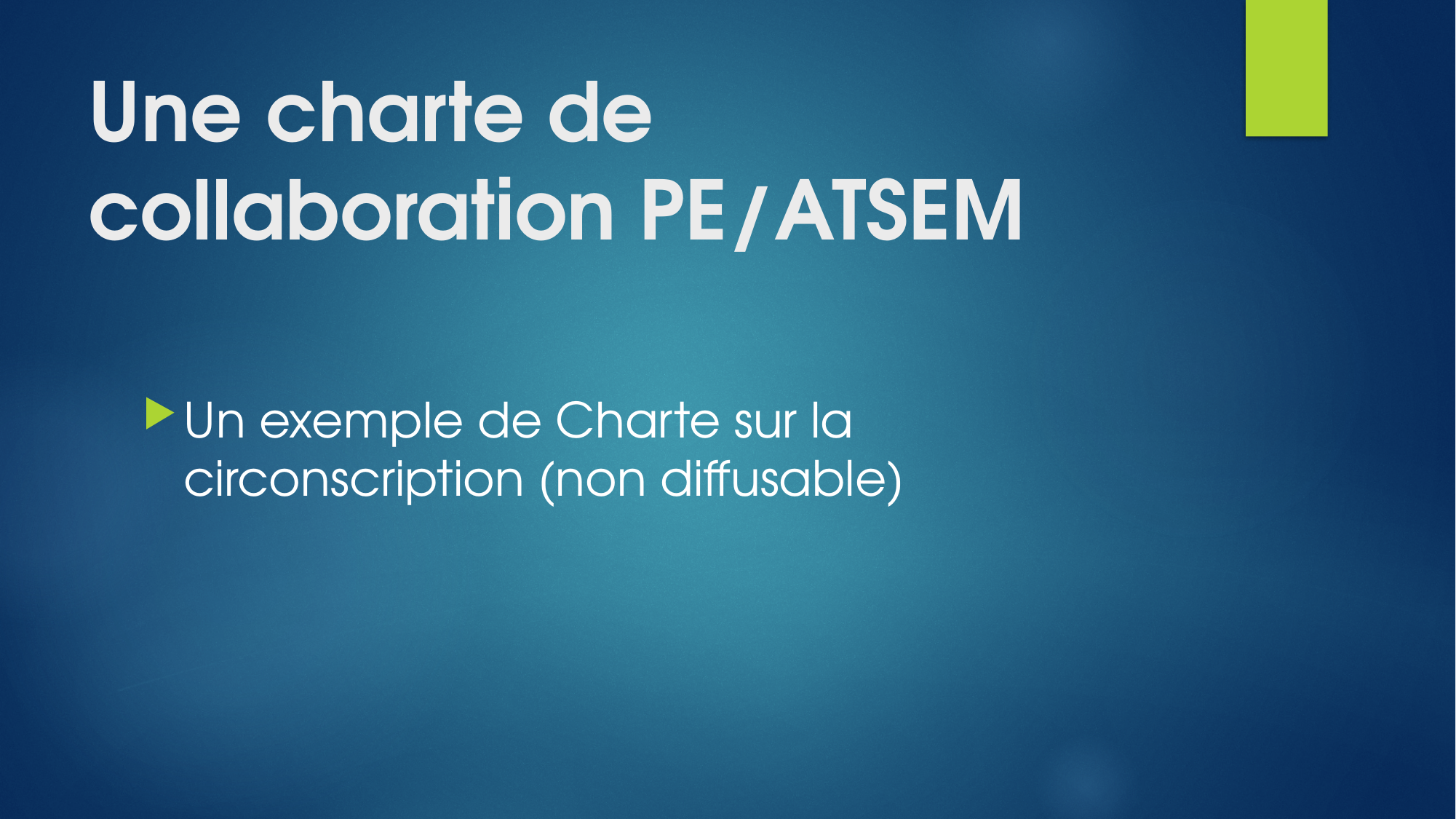

# Une charte de collaboration PE/ATSEM
Un exemple de Charte sur la circonscription (non diffusable)